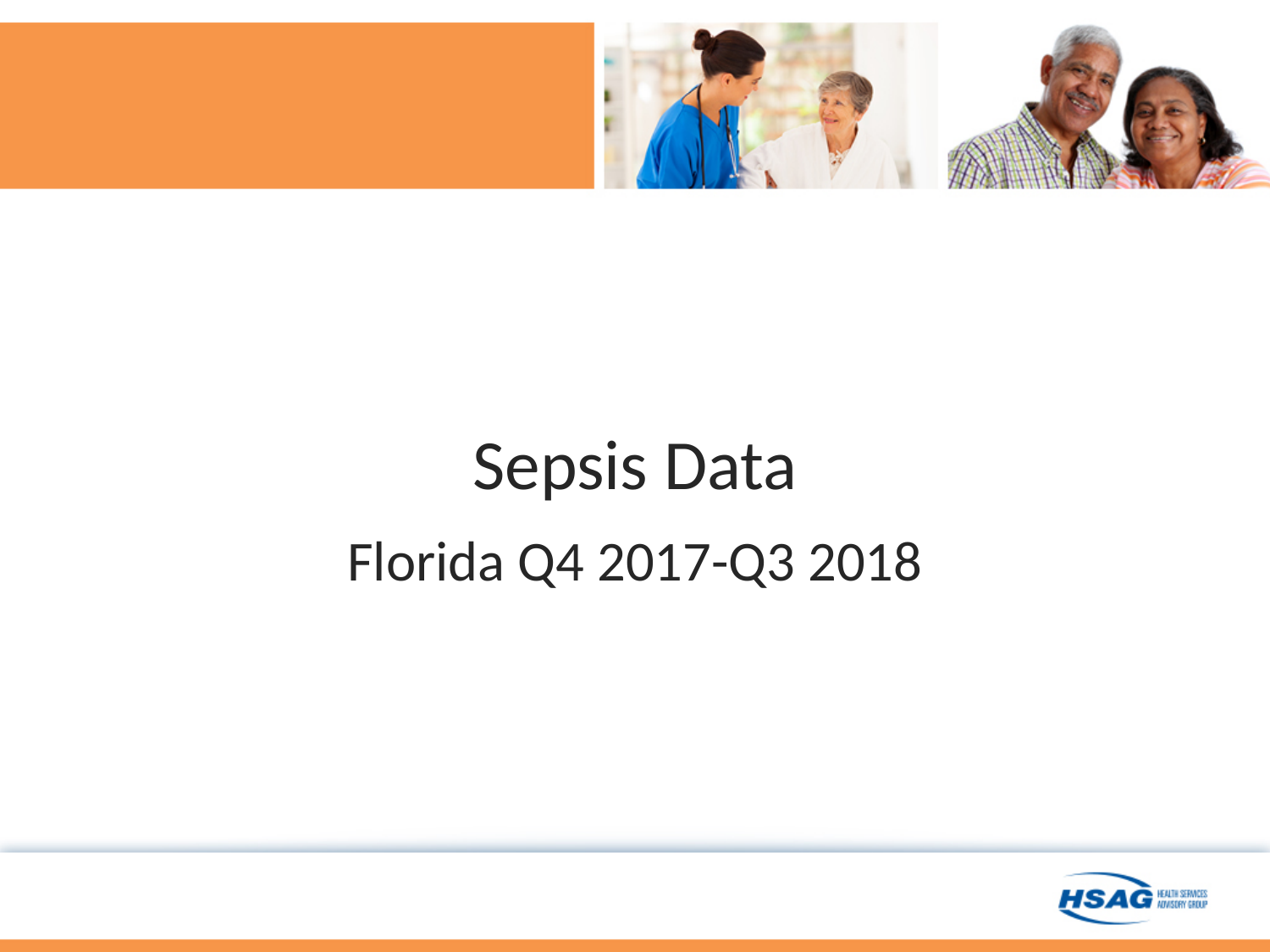

# Sepsis Data
Florida Q4 2017-Q3 2018